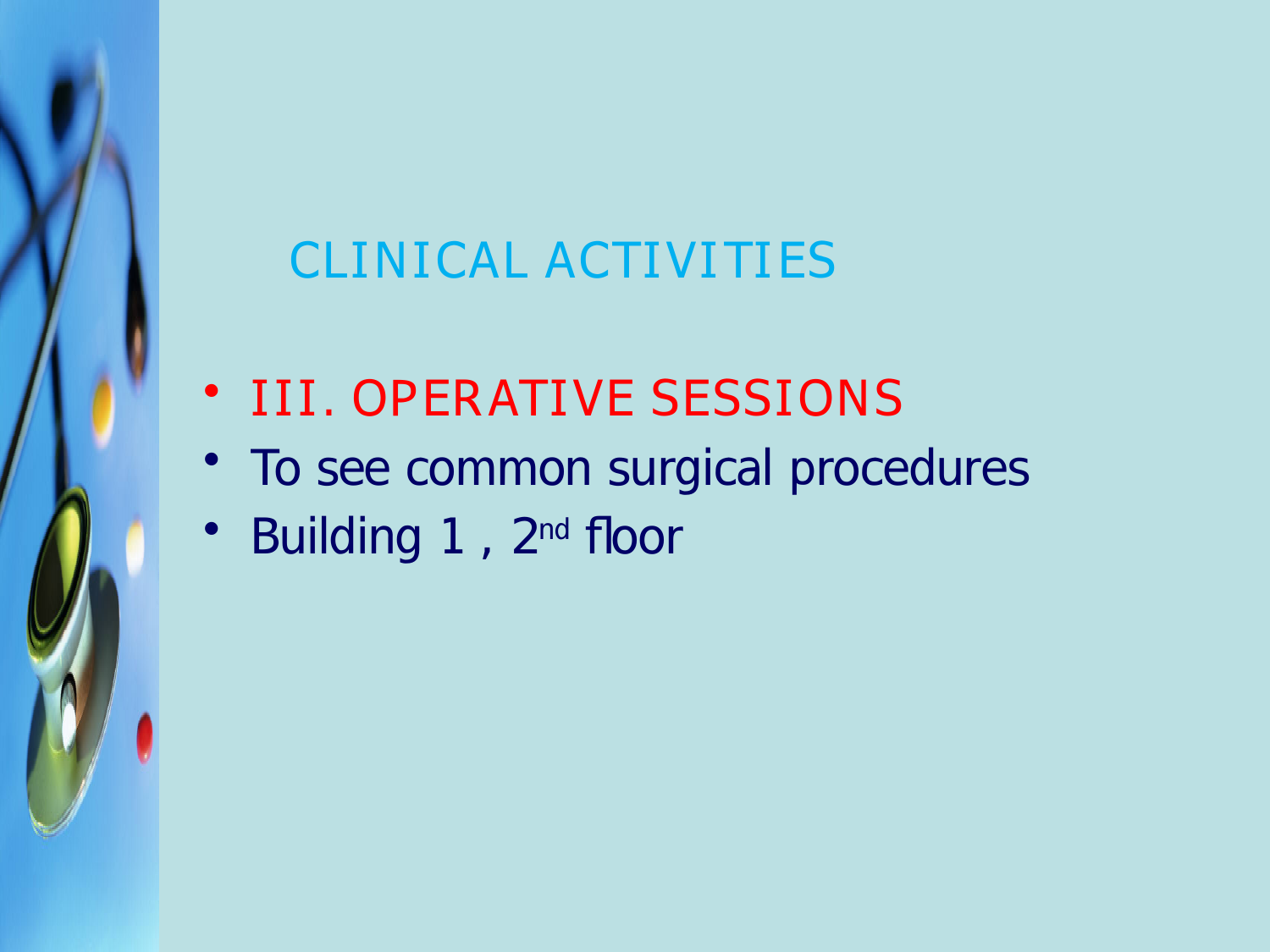

CLINICAL ACTIVITIES

III. OPERATIVE SESSIONS
To see common surgical procedures
Building 1 , 2nd floor